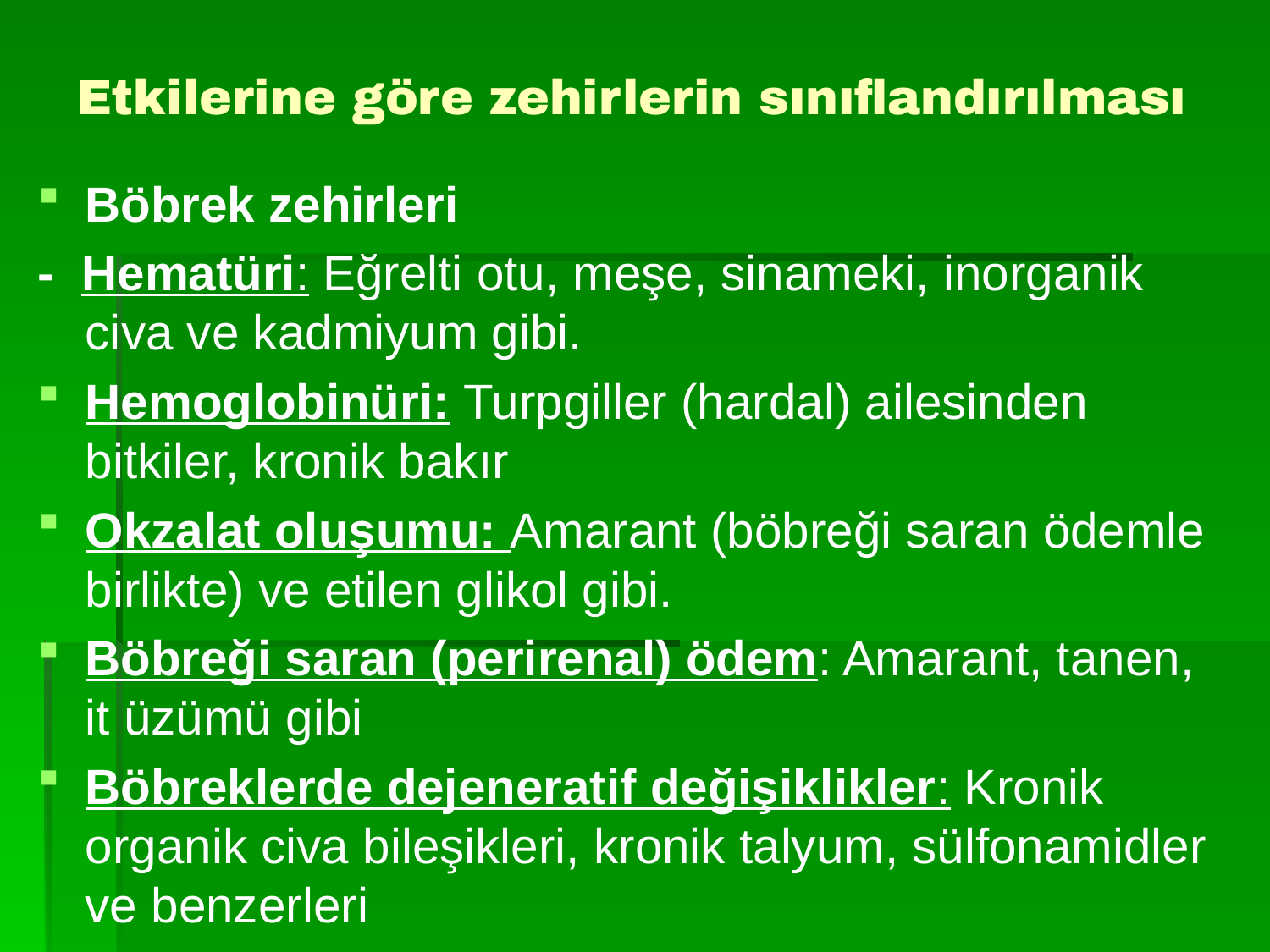

# Etkilerine göre zehirlerin sınıflandırılması
Böbrek zehirleri
-  Hematüri: Eğrelti otu, meşe, sinameki, inorganik civa ve kadmiyum gibi.
Hemoglobinüri: Turpgiller (hardal) ailesinden bitkiler, kronik bakır
Okzalat oluşumu: Amarant (böbreği saran ödemle birlikte) ve etilen glikol gibi.
Böbreği saran (perirenal) ödem: Amarant, tanen, it üzümü gibi
Böbreklerde dejeneratif değişiklikler: Kronik organik civa bileşikleri, kronik talyum, sülfonamidler ve benzerleri